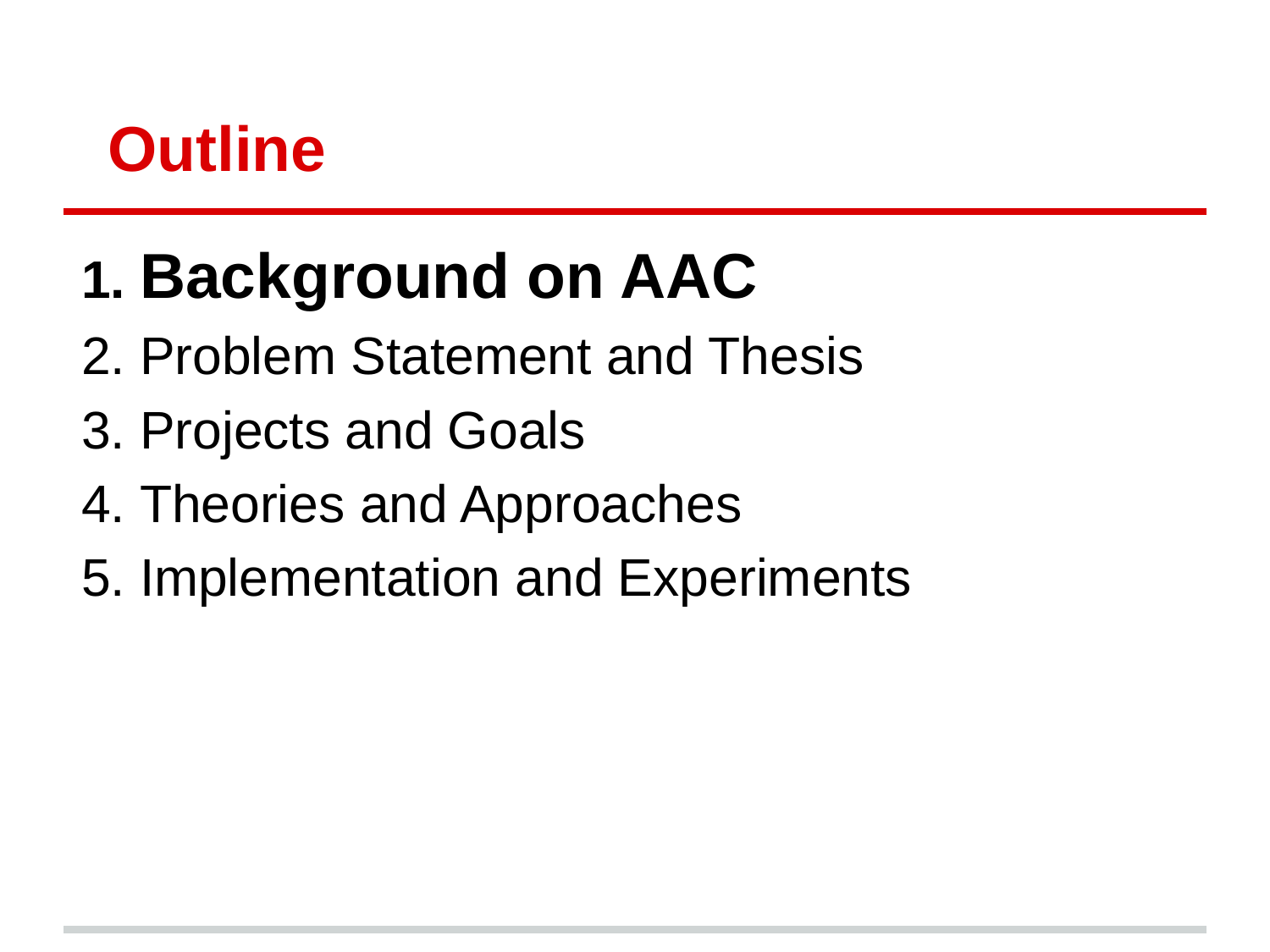

# Outline
Background on AAC
Problem Statement and Thesis
Projects and Goals
Theories and Approaches
Implementation and Experiments